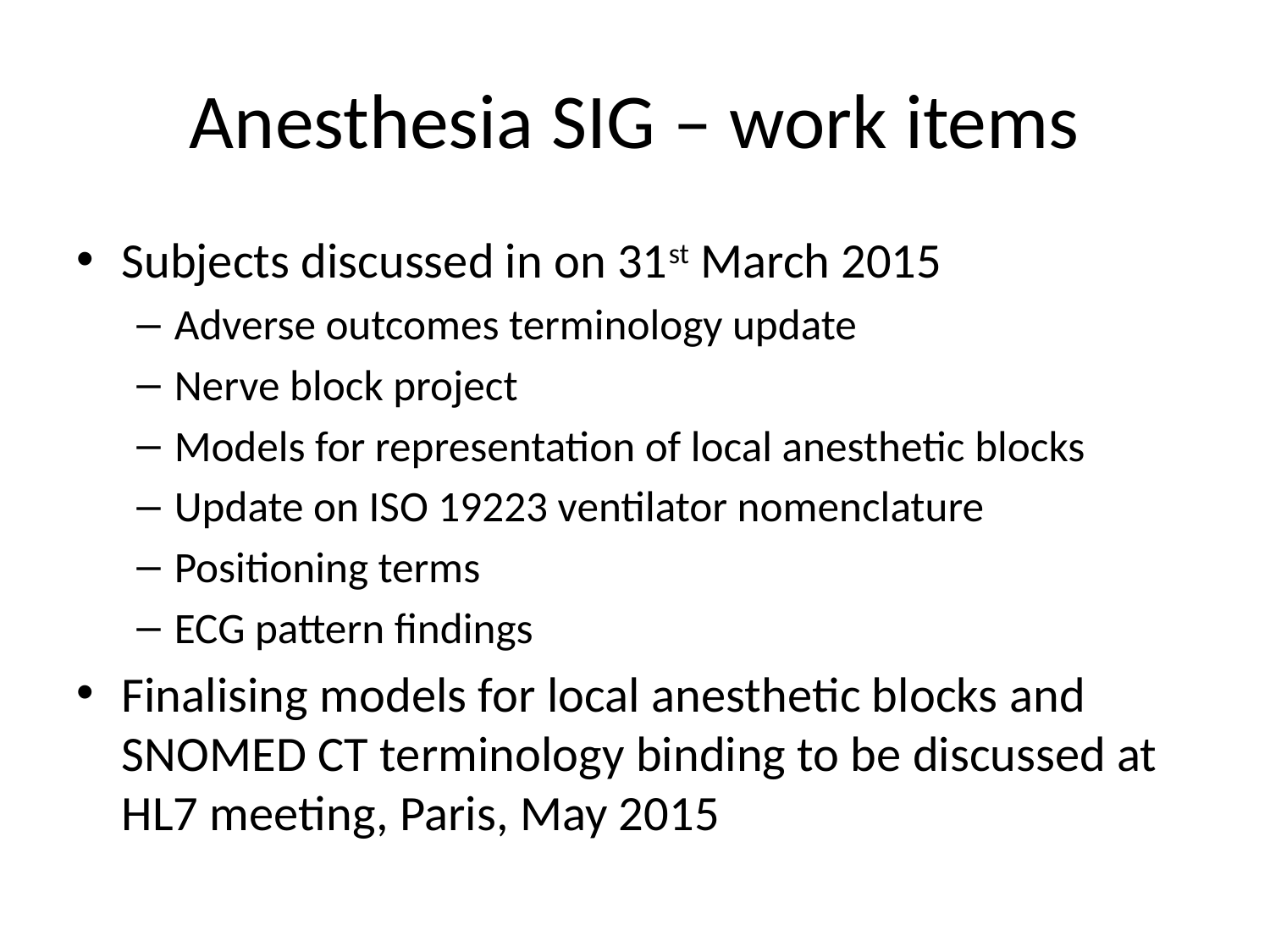

# Anesthesia SIG – work items
Subjects discussed in on 31st March 2015
Adverse outcomes terminology update
Nerve block project
Models for representation of local anesthetic blocks
Update on ISO 19223 ventilator nomenclature
Positioning terms
ECG pattern findings
Finalising models for local anesthetic blocks and SNOMED CT terminology binding to be discussed at HL7 meeting, Paris, May 2015